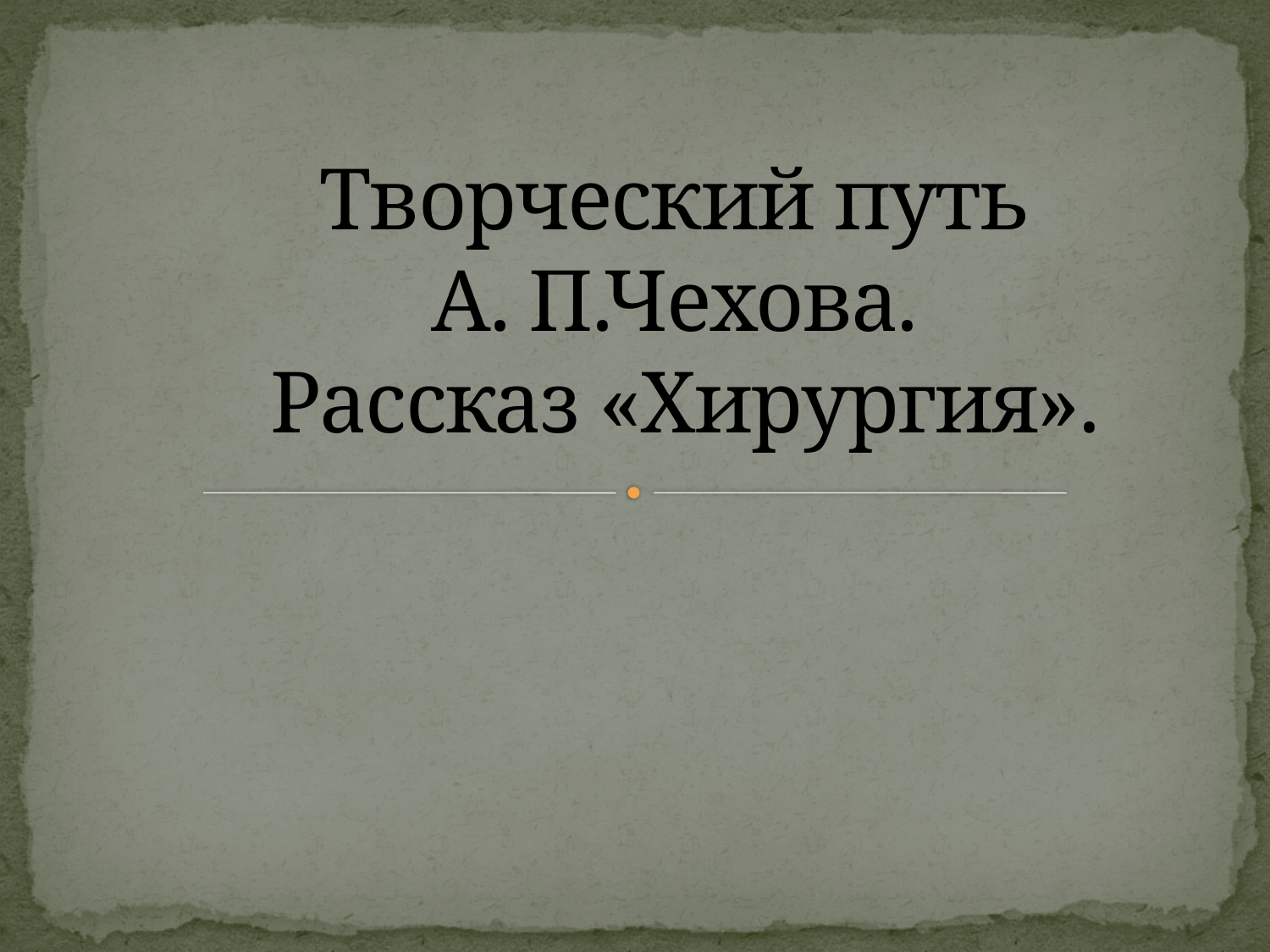

# Творческий путь А. П.Чехова. Рассказ «Хирургия».